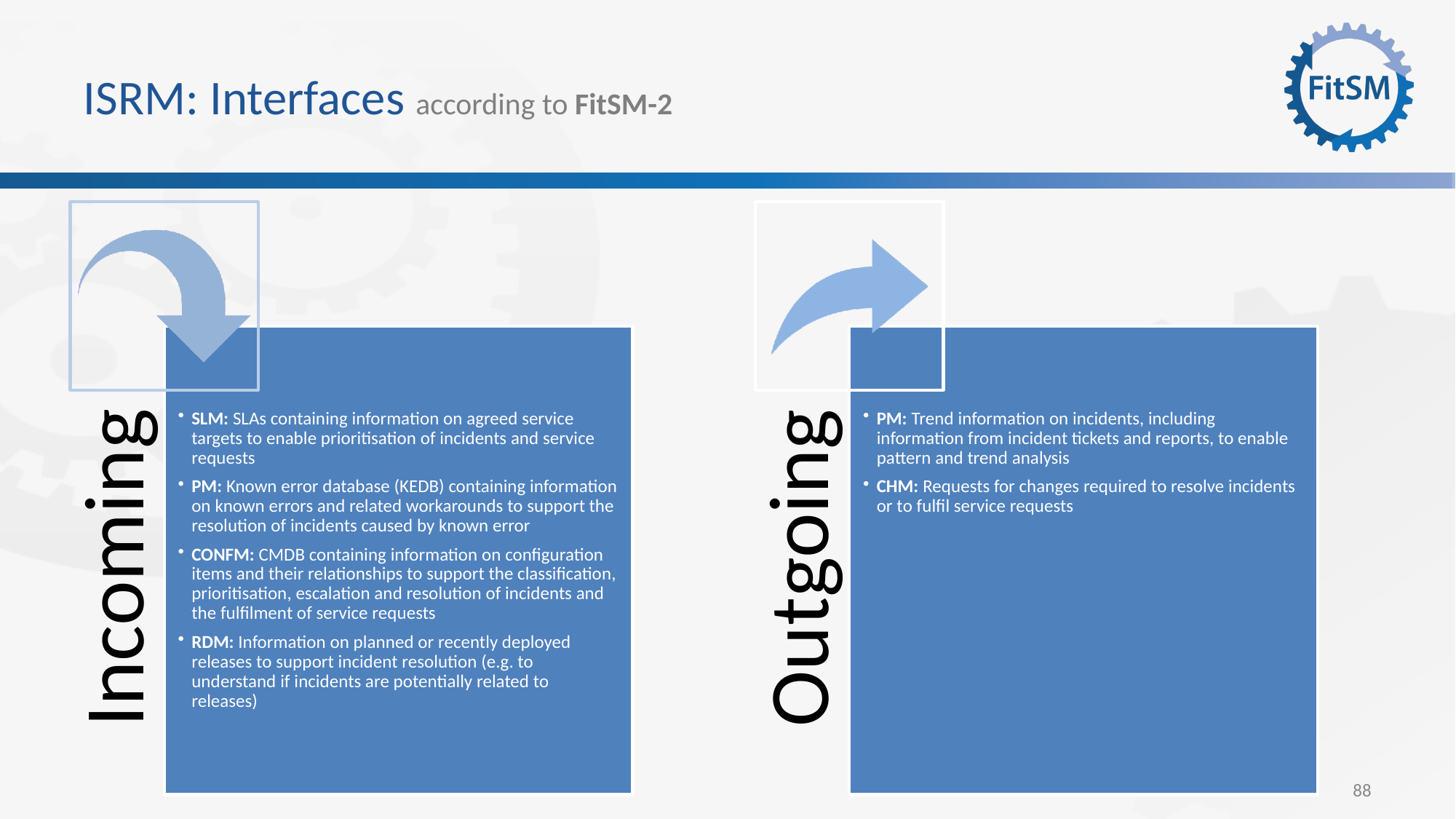

# ISRM: Interfaces according to FitSM-2
Incoming
SLM: SLAs containing information on agreed service targets to enable prioritisation of incidents and service requests
PM: Known error database (KEDB) containing information on known errors and related workarounds to support the resolution of incidents caused by known error
CONFM: CMDB containing information on configuration items and their relationships to support the classification, prioritisation, escalation and resolution of incidents and the fulfilment of service requests
RDM: Information on planned or recently deployed releases to support incident resolution (e.g. to understand if incidents are potentially related to releases)
Outgoing
PM: Trend information on incidents, including information from incident tickets and reports, to enable pattern and trend analysis
CHM: Requests for changes required to resolve incidents or to fulfil service requests
88